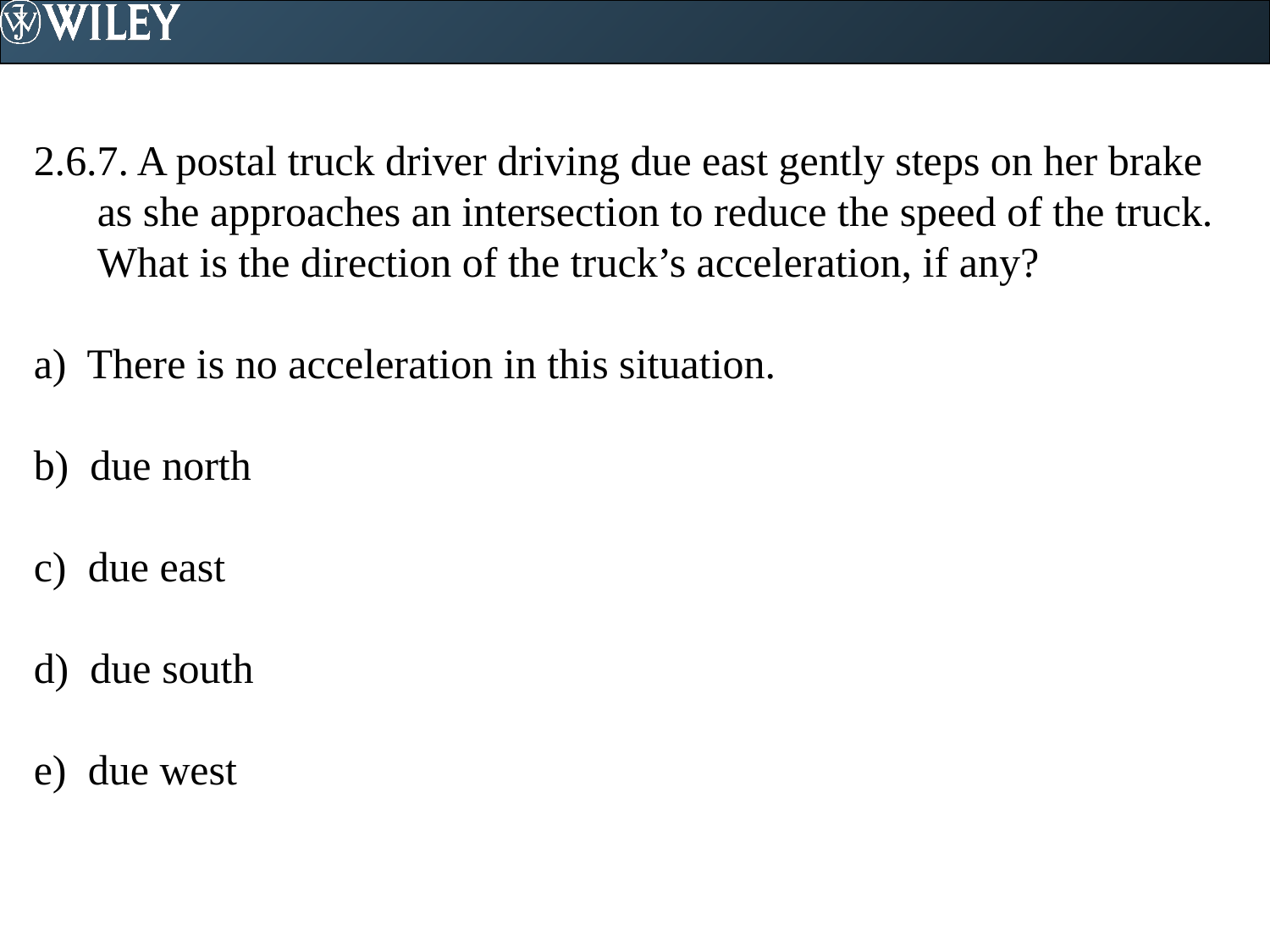

2.6.7. A postal truck driver driving due east gently steps on her brake as she approaches an intersection to reduce the speed of the truck.  What is the direction of the truck’s acceleration, if any?

a)  There is no acceleration in this situation.

b)  due north

c)  due east

d)  due south

e)  due west